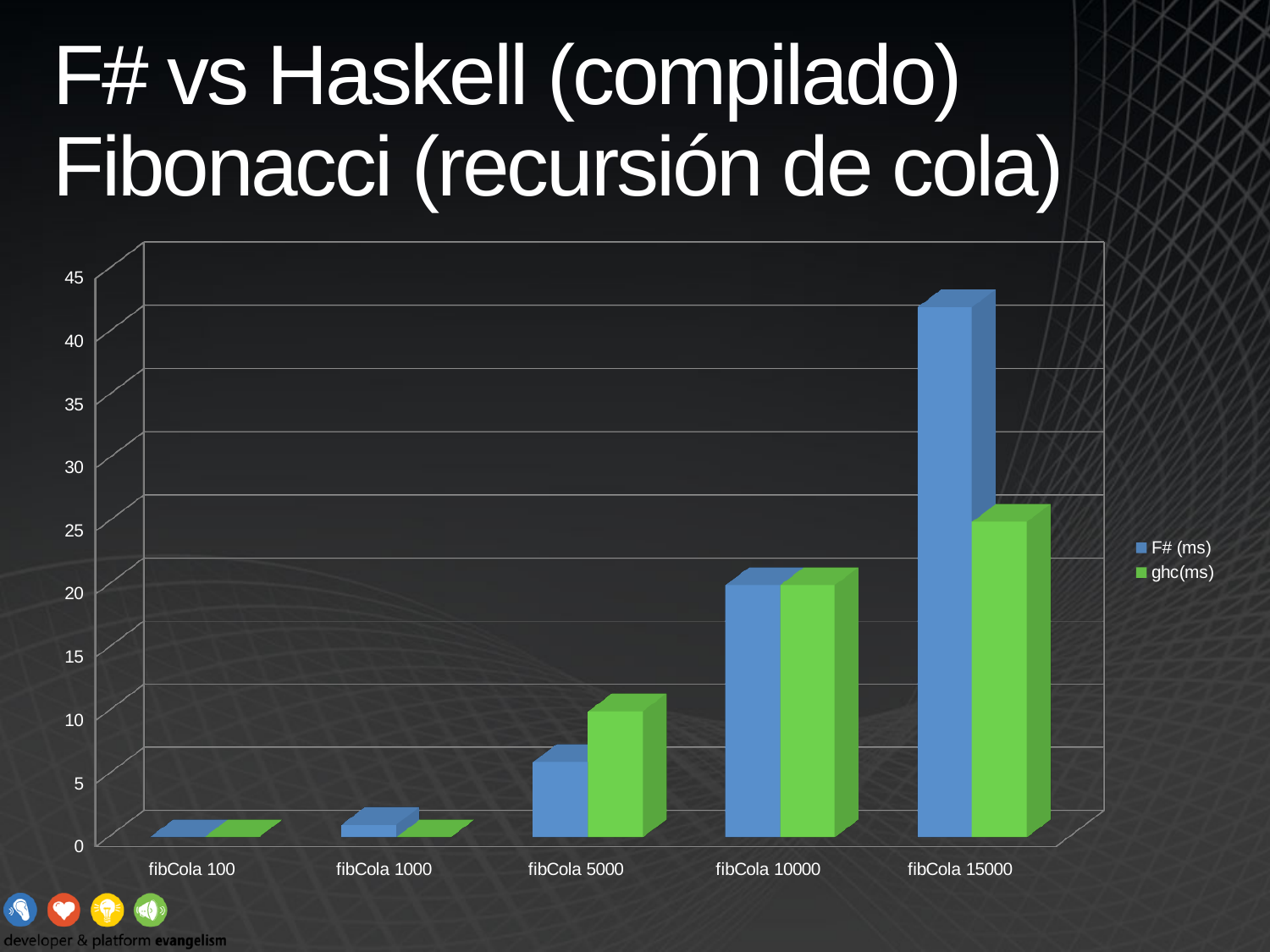

# F# vs Haskell (compilado) Fibonacci (recursión de cola)

[unsupported chart]